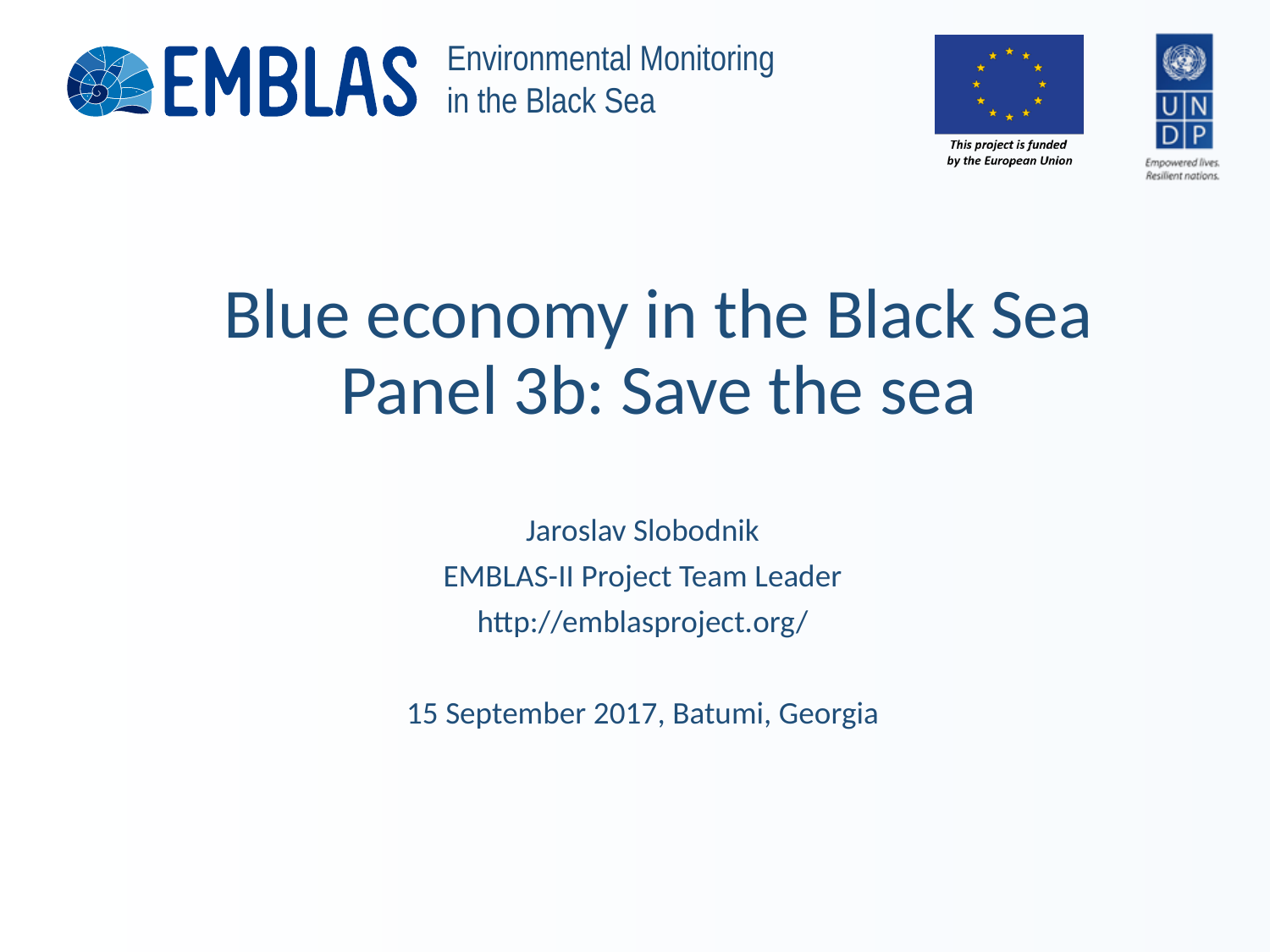

# Blue economy in the Black Sea Panel 3b: Save the sea
Jaroslav Slobodnik
EMBLAS-II Project Team Leader
http://emblasproject.org/

15 September 2017, Batumi, Georgia